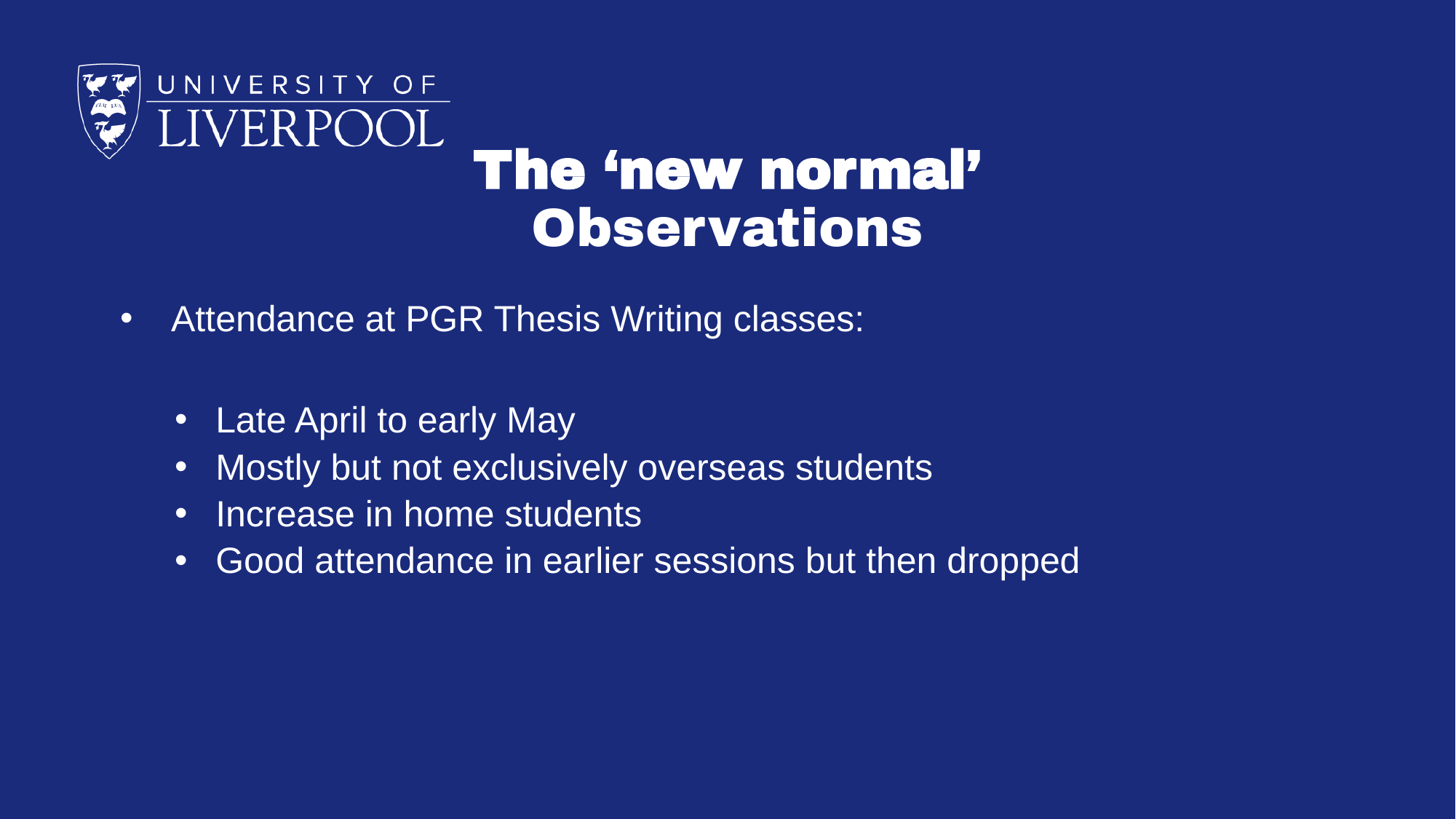

# The ‘new normal’ Observations
 Attendance at PGR Thesis Writing classes:

Late April to early May
Mostly but not exclusively overseas students
Increase in home students
Good attendance in earlier sessions but then dropped